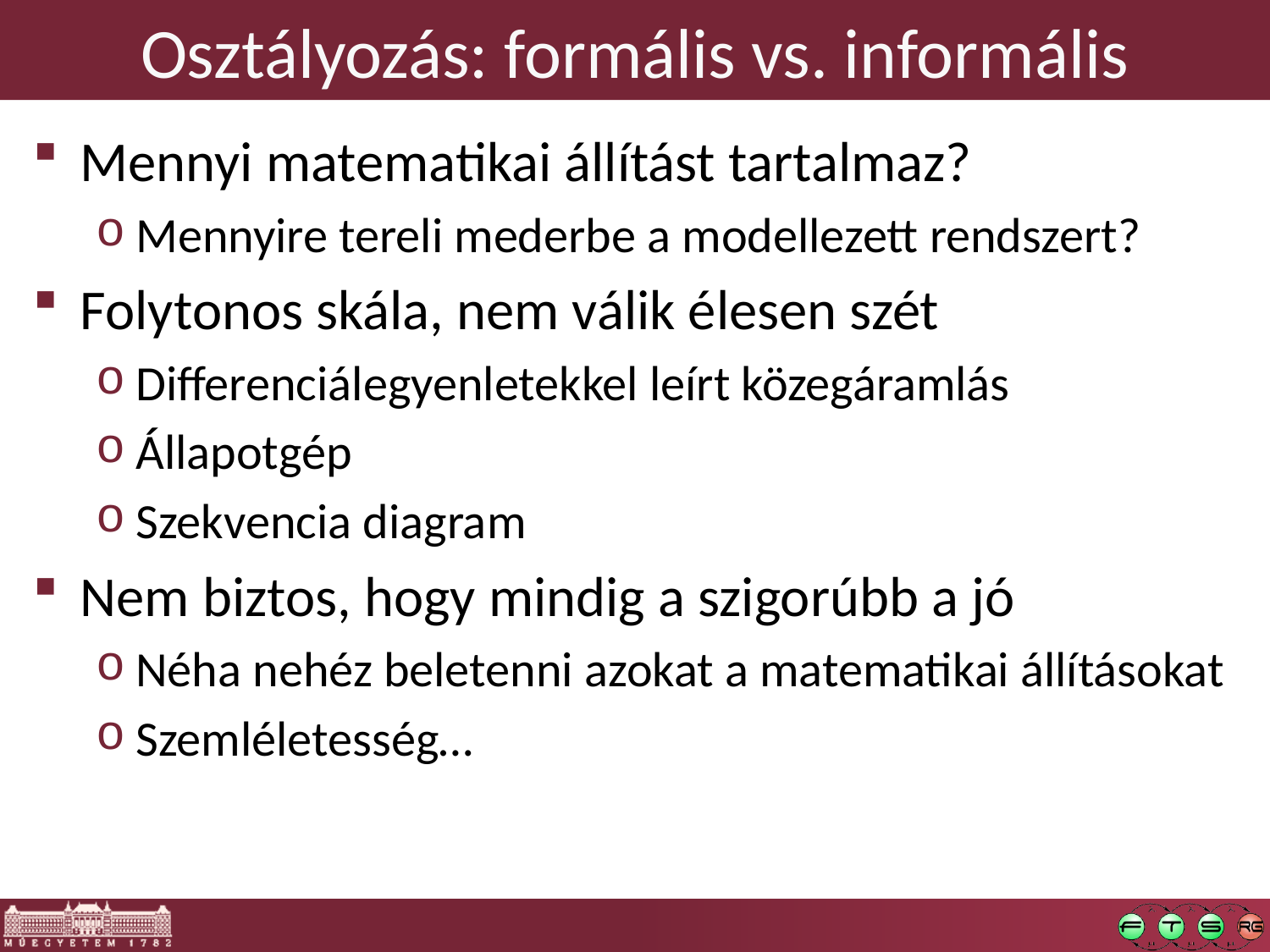

# Osztályozás: formális vs. informális
Mennyi matematikai állítást tartalmaz?
Mennyire tereli mederbe a modellezett rendszert?
Folytonos skála, nem válik élesen szét
Differenciálegyenletekkel leírt közegáramlás
Állapotgép
Szekvencia diagram
Nem biztos, hogy mindig a szigorúbb a jó
Néha nehéz beletenni azokat a matematikai állításokat
Szemléletesség…